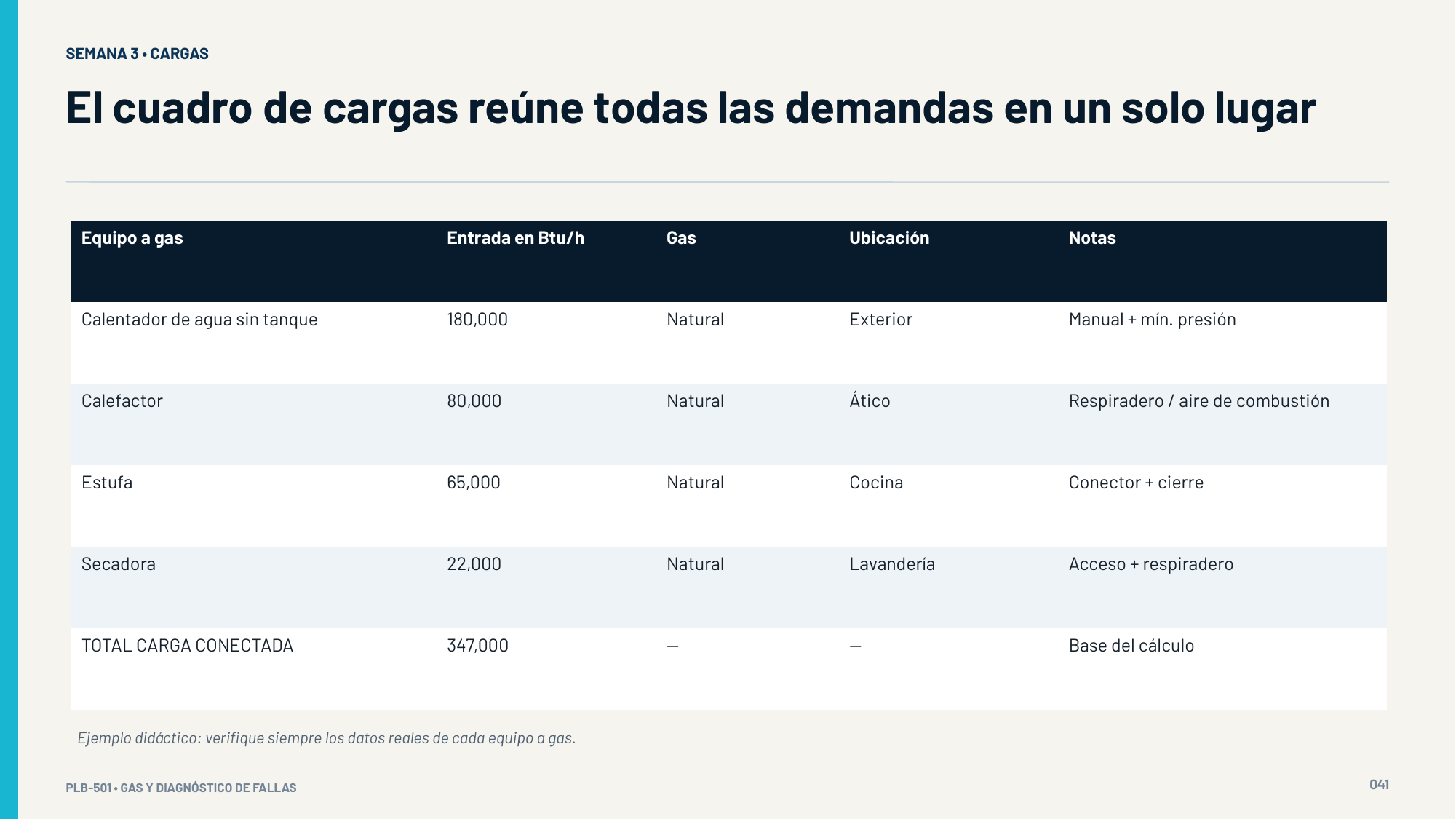

SEMANA 3 • CARGAS
El cuadro de cargas reúne todas las demandas en un solo lugar

| Equipo a gas | Entrada en Btu/h | Gas | Ubicación | Notas |
| --- | --- | --- | --- | --- |
| Calentador de agua sin tanque | 180,000 | Natural | Exterior | Manual + mín. presión |
| Calefactor | 80,000 | Natural | Ático | Respiradero / aire de combustión |
| Estufa | 65,000 | Natural | Cocina | Conector + cierre |
| Secadora | 22,000 | Natural | Lavandería | Acceso + respiradero |
| TOTAL CARGA CONECTADA | 347,000 | — | — | Base del cálculo |
Ejemplo didáctico: verifique siempre los datos reales de cada equipo a gas.
041
PLB-501 • GAS Y DIAGNÓSTICO DE FALLAS